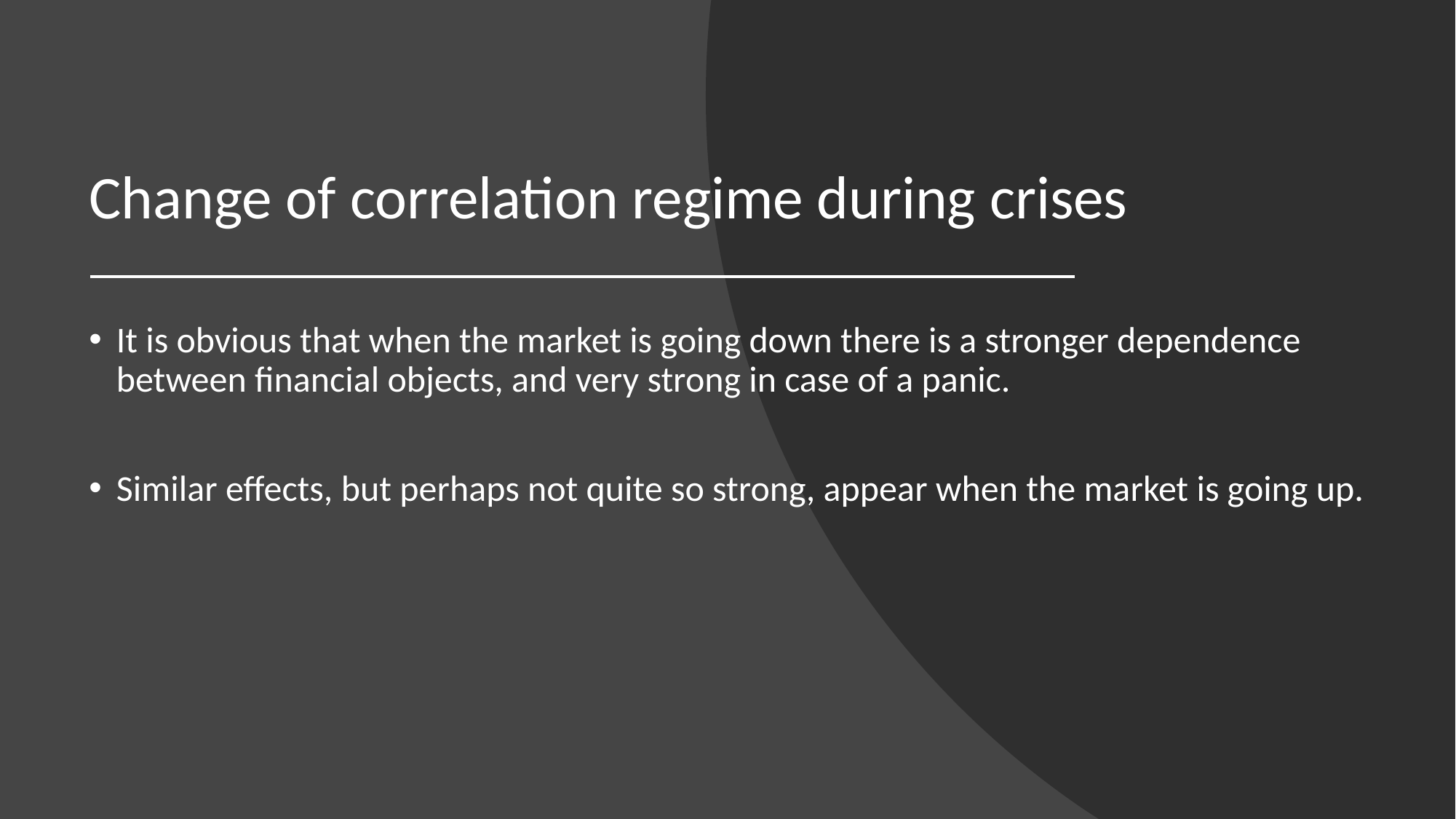

# Change of correlation regime during crises
It is obvious that when the market is going down there is a stronger dependence between financial objects, and very strong in case of a panic.

Similar effects, but perhaps not quite so strong, appear when the market is going up.